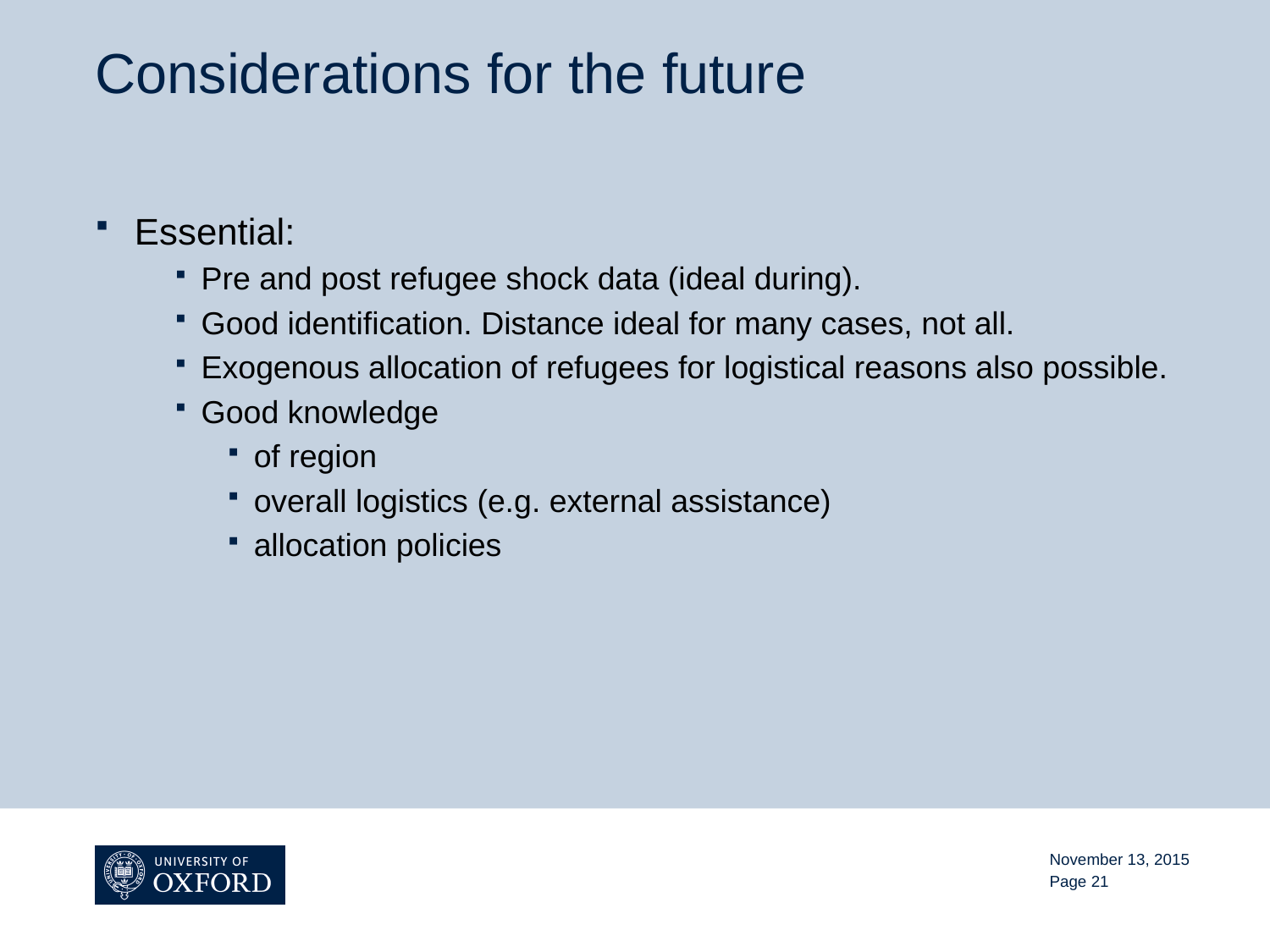

# Considerations for the future
Essential:
Pre and post refugee shock data (ideal during).
Good identification. Distance ideal for many cases, not all.
Exogenous allocation of refugees for logistical reasons also possible.
Good knowledge
of region
overall logistics (e.g. external assistance)
allocation policies

November 13, 2015
Page 21